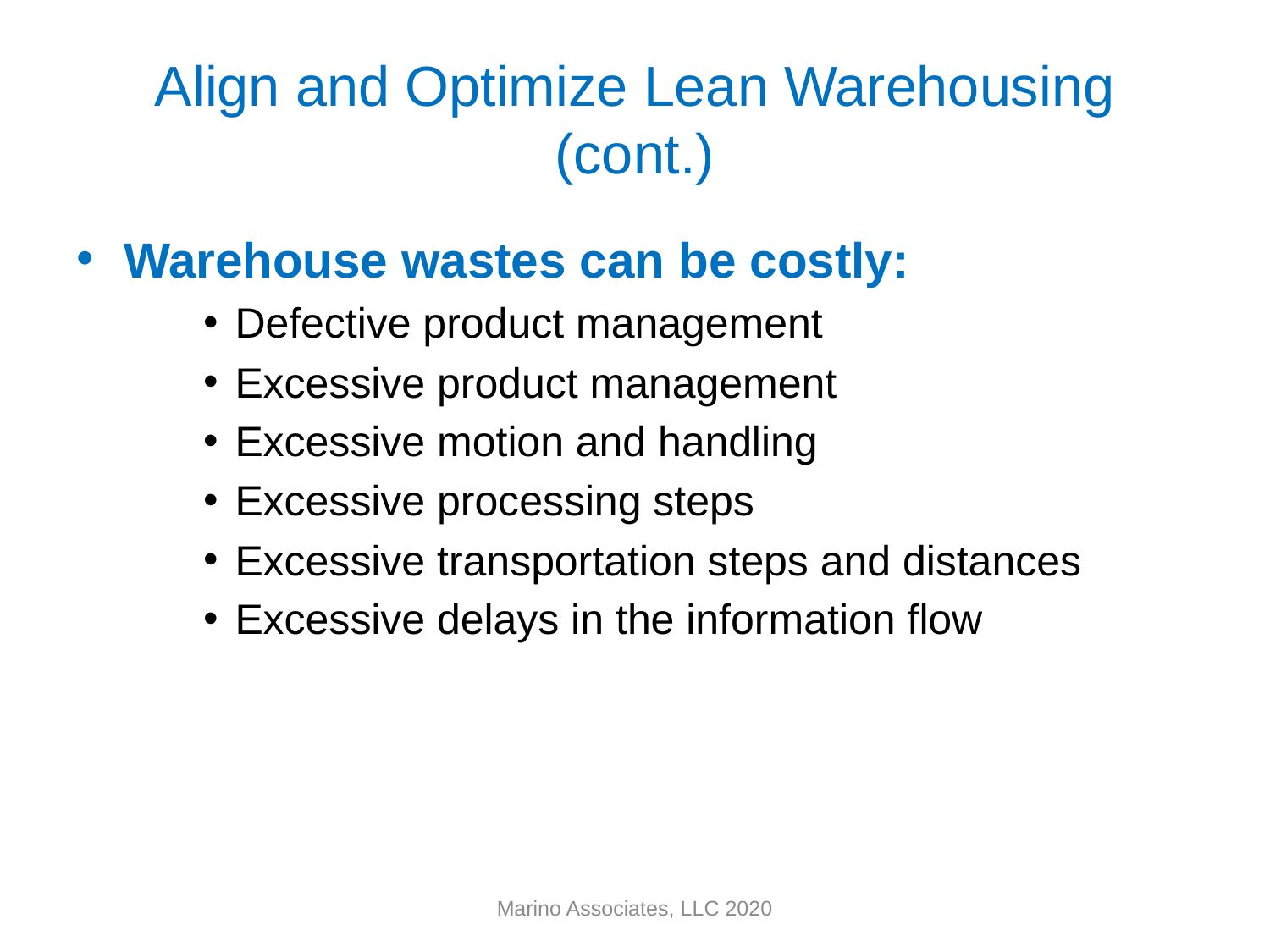

# Align and Optimize Lean Warehousing (cont.)
Warehouse wastes can be costly:
Defective product management
Excessive product management
Excessive motion and handling
Excessive processing steps
Excessive transportation steps and distances
Excessive delays in the information flow

Marino Associates, LLC 2020